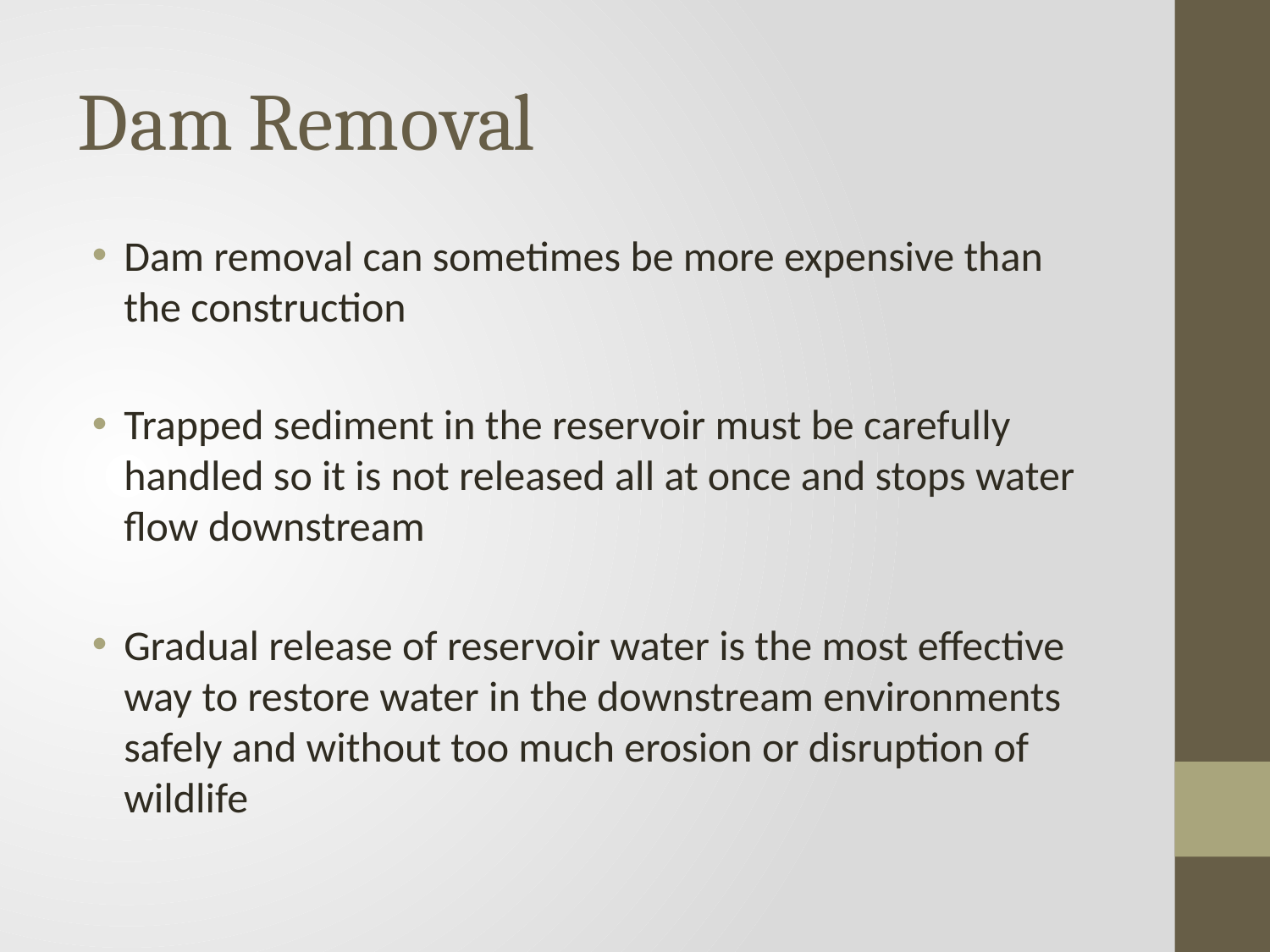

# Dam Removal
Dam removal can sometimes be more expensive than the construction

Trapped sediment in the reservoir must be carefully handled so it is not released all at once and stops water flow downstream

Gradual release of reservoir water is the most effective way to restore water in the downstream environments safely and without too much erosion or disruption of wildlife